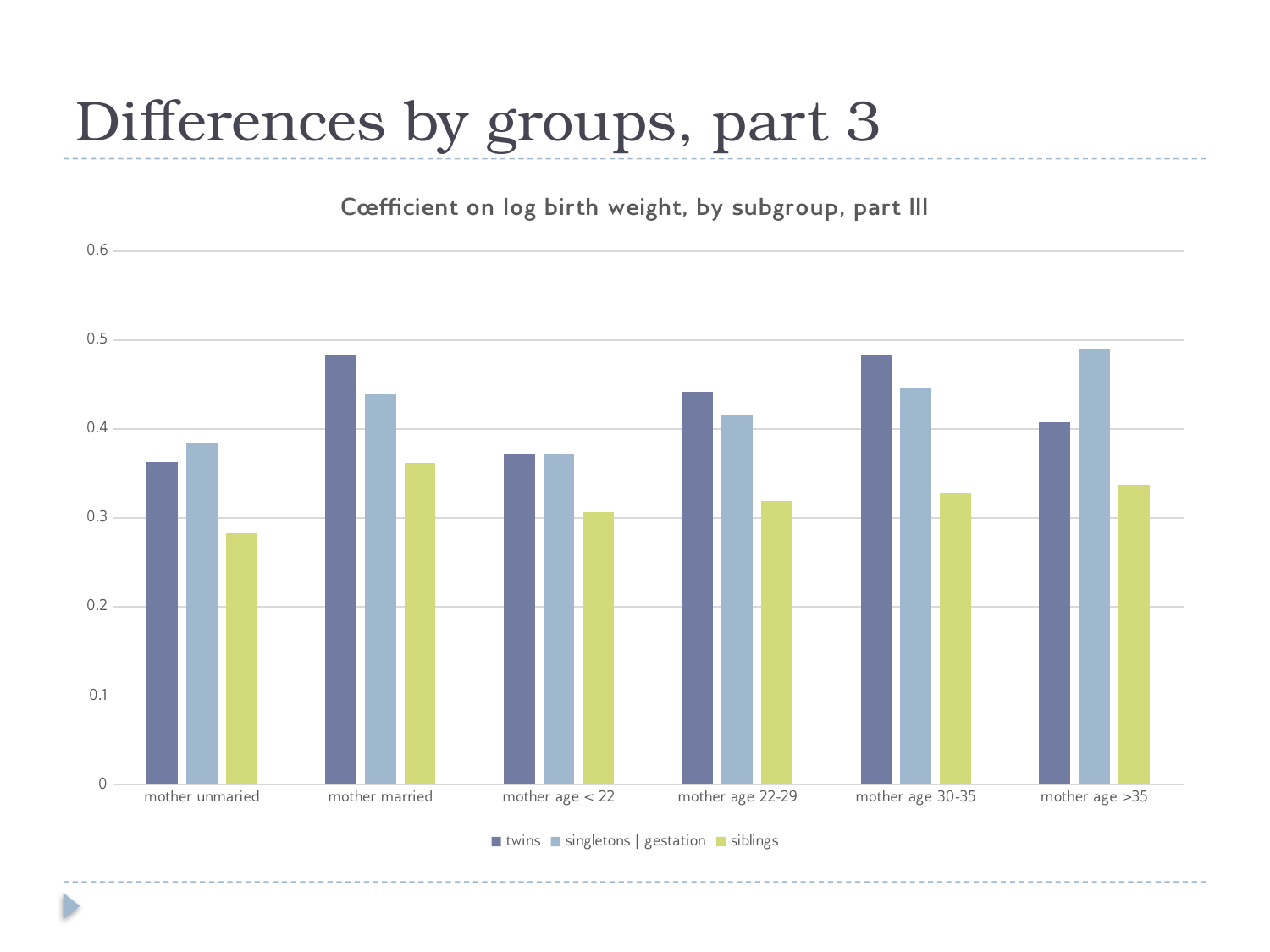

# Differences by groups, part 3

### Chart: Coefficient on log birth weight, by subgroup, part III

| Category | twins | singletons | gestation | siblings |
|---|---|---|---|
| mother unmaried | 0.363 | 0.384 | 0.283 |
| mother married | 0.483 | 0.439 | 0.362 |
| mother age < 22 | 0.372 | 0.373 | 0.307 |
| mother age 22-29 | 0.442 | 0.415 | 0.319 |
| mother age 30-35 | 0.484 | 0.446 | 0.329 |
| mother age >35 | 0.408 | 0.49 | 0.337 |